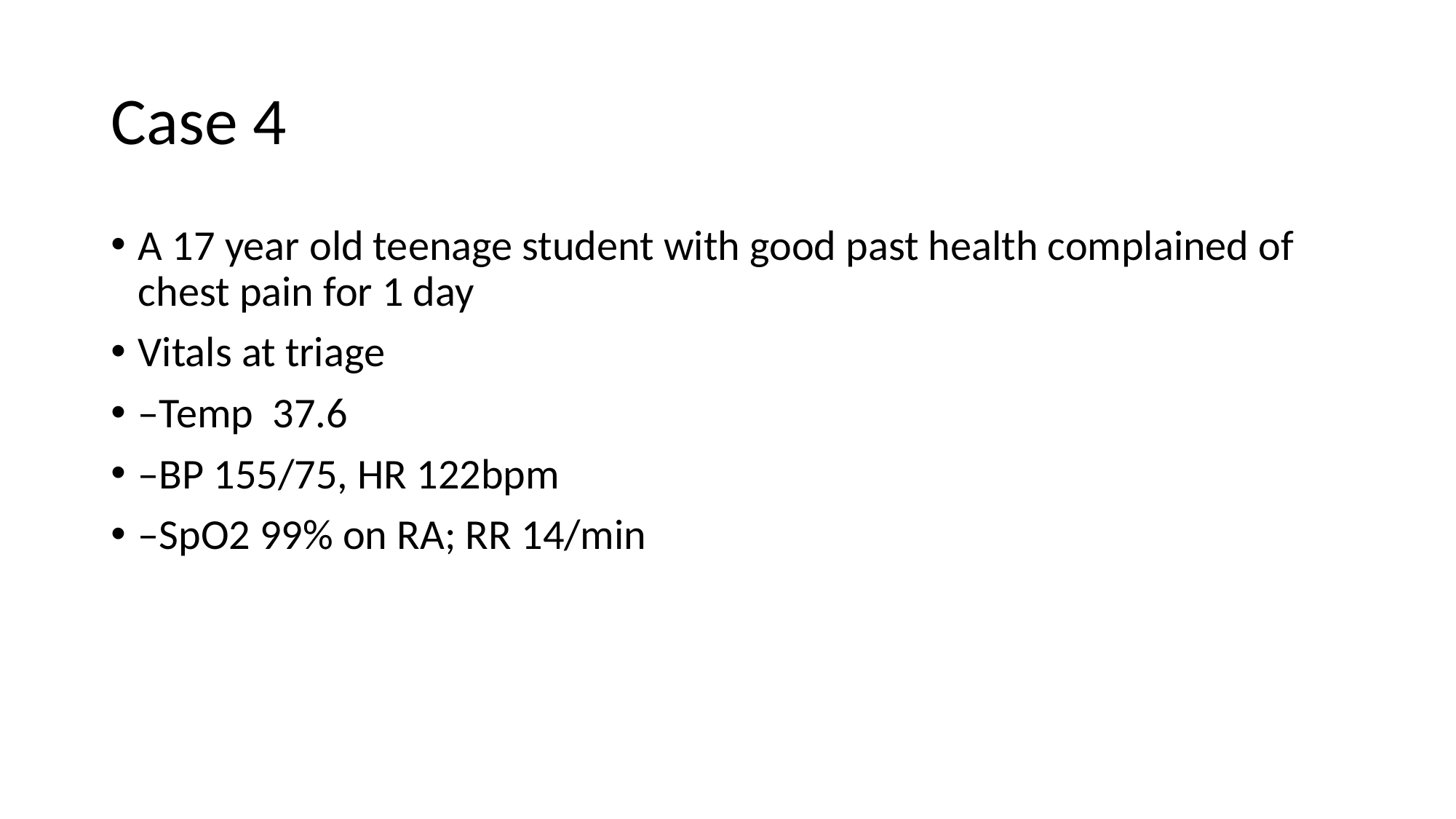

# Case 4
A 17 year old teenage student with good past health complained of chest pain for 1 day
Vitals at triage
–Temp  37.6
–BP 155/75, HR 122bpm
–SpO2 99% on RA; RR 14/min